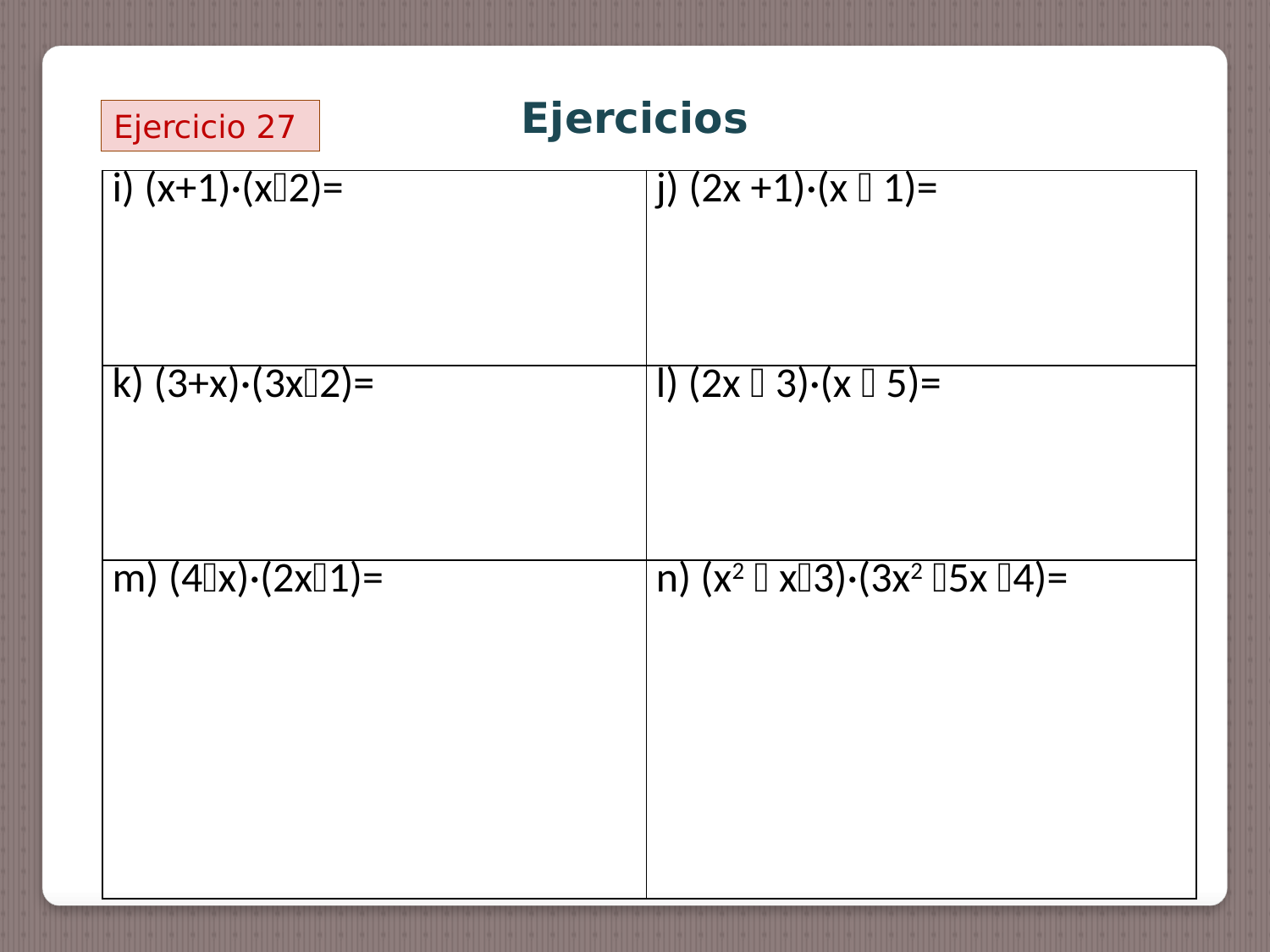

Ejercicios
Ejercicio 27
| i) (x+1)·(x−2)= | j) (2x +1)·(x + 1)= |
| --- | --- |
| k) (3+x)·(3x−2)= | l) (2x − 3)·(x + 5)= |
| m) (4−x)·(2x−1)= | n) (x2 + x−3)·(3x2 +5x −4)= |